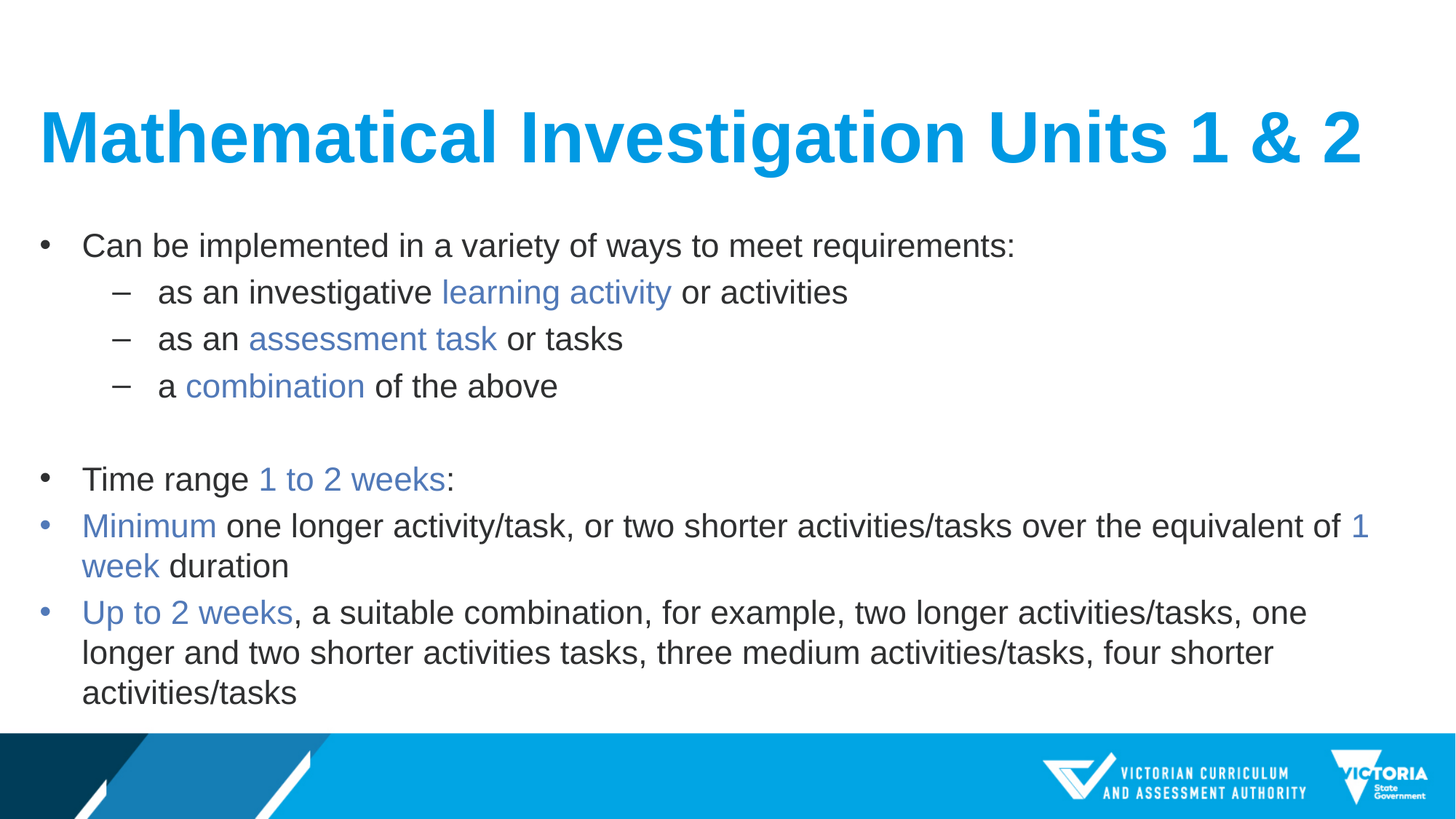

# Mathematical Investigation Units 1 & 2
Can be implemented in a variety of ways to meet requirements:
as an investigative learning activity or activities
as an assessment task or tasks
a combination of the above

Time range 1 to 2 weeks:
Minimum one longer activity/task, or two shorter activities/tasks over the equivalent of 1 week duration
Up to 2 weeks, a suitable combination, for example, two longer activities/tasks, one longer and two shorter activities tasks, three medium activities/tasks, four shorter activities/tasks